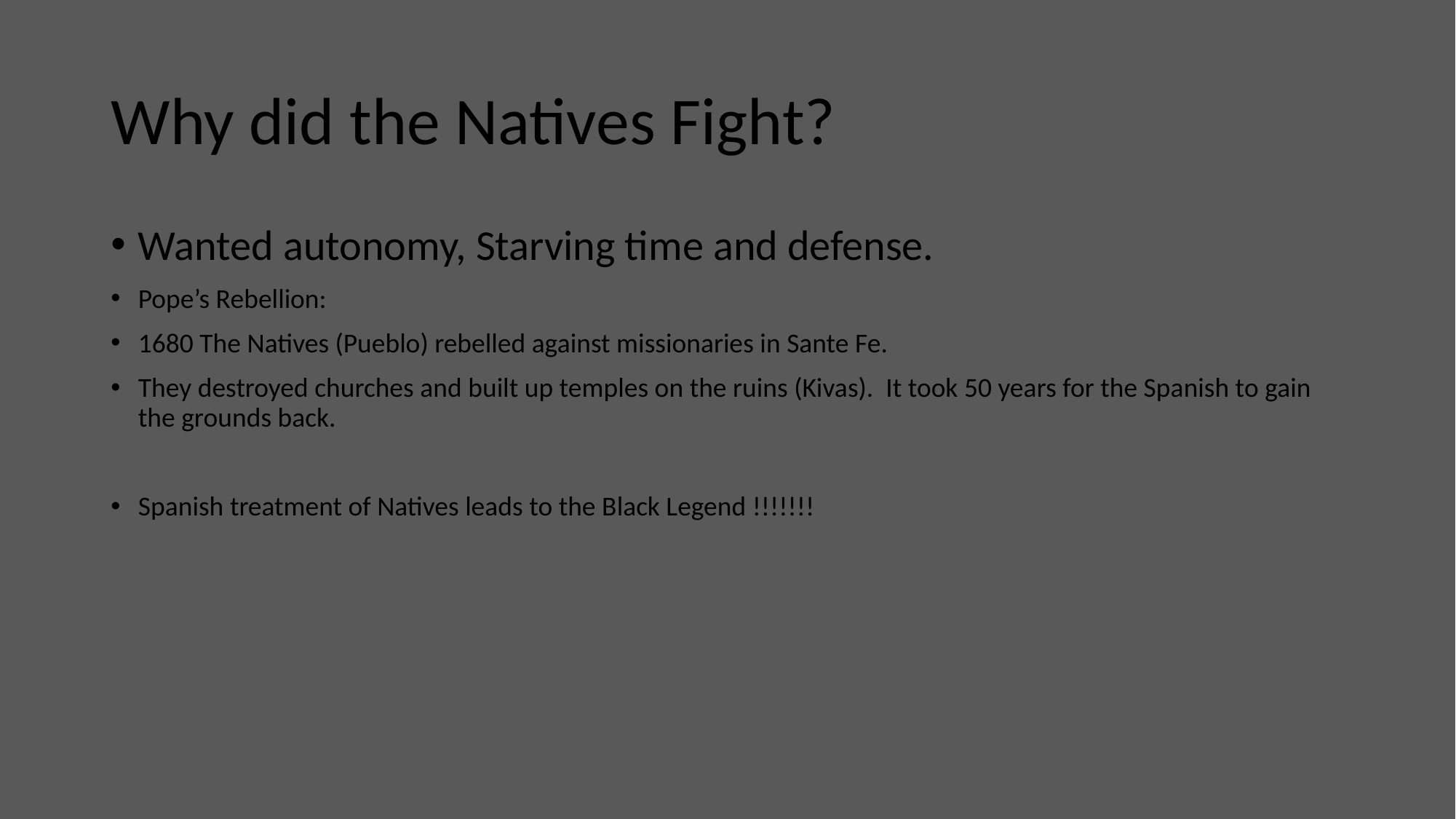

# Why did the Natives Fight?
Wanted autonomy, Starving time and defense.
Pope’s Rebellion:
1680 The Natives (Pueblo) rebelled against missionaries in Sante Fe.
They destroyed churches and built up temples on the ruins (Kivas).  It took 50 years for the Spanish to gain the grounds back.

Spanish treatment of Natives leads to the Black Legend !!!!!!!